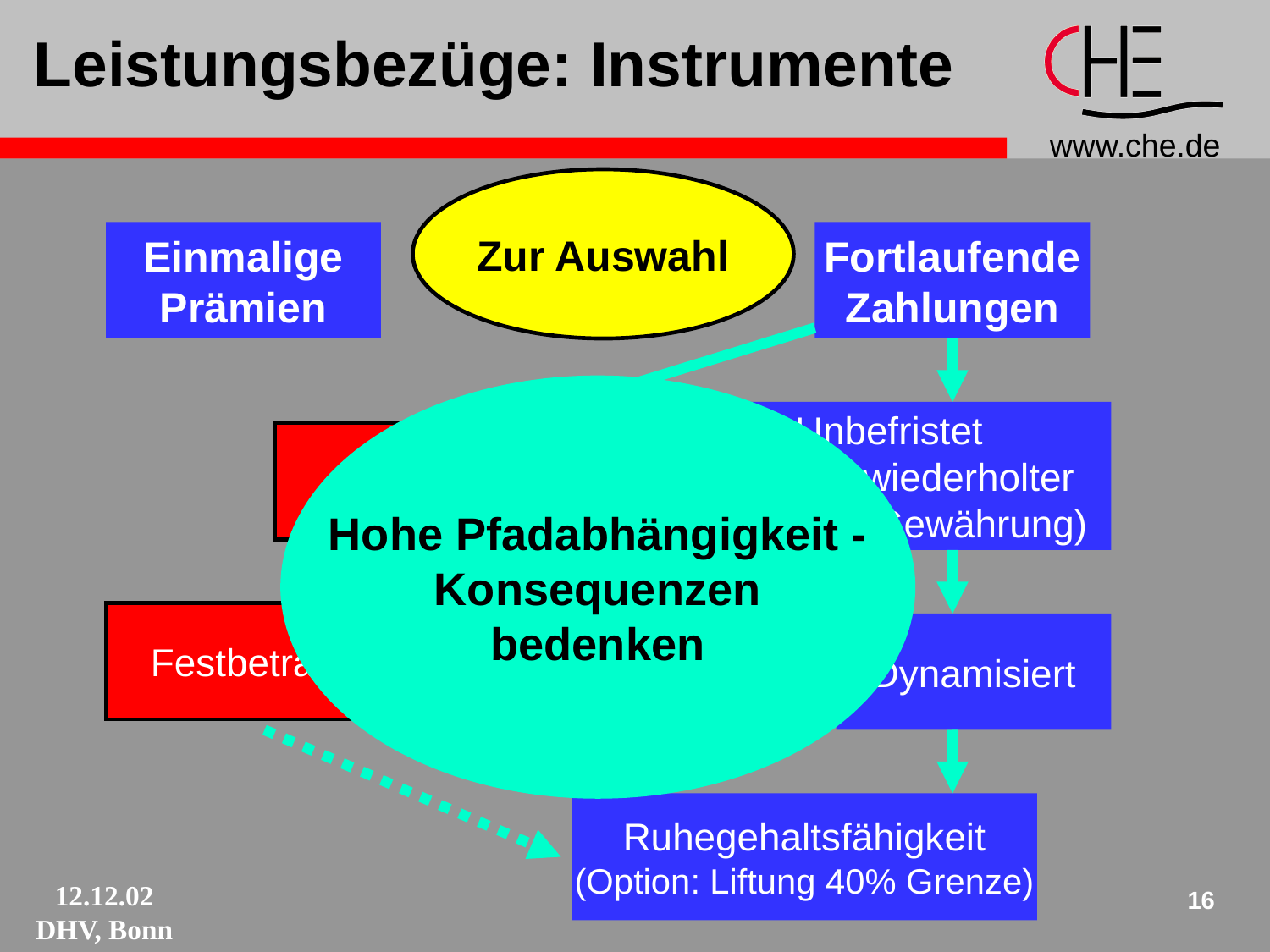

# Leistungsbezüge: Instrumente
Zur Auswahl
Einmalige
Prämien
Fortlaufende
Zahlungen

Hohe Pfadabhängigkeit -
Konsequenzen
bedenken
Unbefristet
(auch bei wiederholter
befristeter Gewährung)
Befristet

Festbetrag
Kann-Dynami-
sierung
Dynamisiert

Ruhegehaltsfähigkeit
(Option: Liftung 40% Grenze)
16